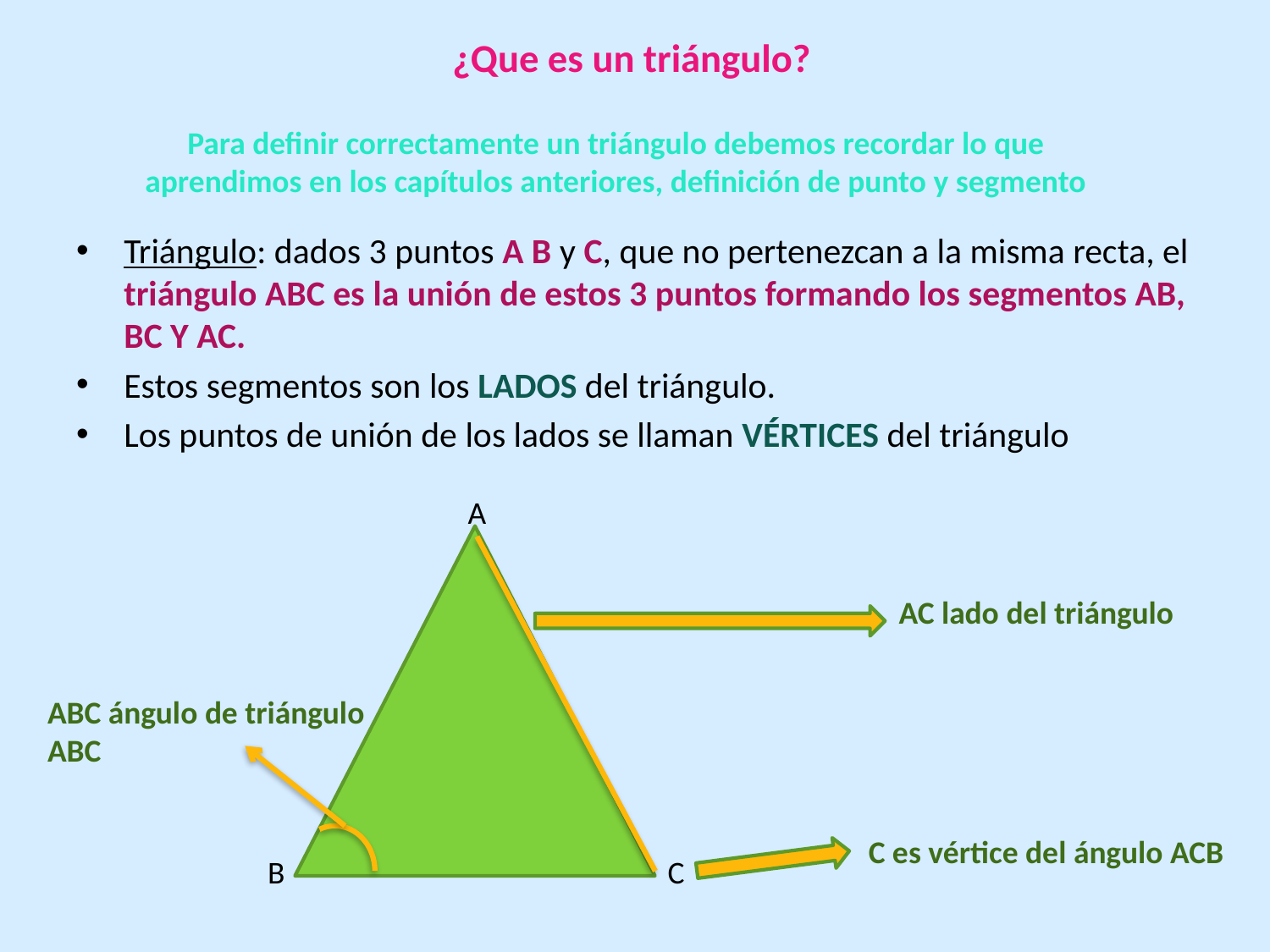

# ¿Que es un triángulo?
Para definir correctamente un triángulo debemos recordar lo que aprendimos en los capítulos anteriores, definición de punto y segmento
Triángulo: dados 3 puntos A B y C, que no pertenezcan a la misma recta, el triángulo ABC es la unión de estos 3 puntos formando los segmentos AB, BC Y AC.
Estos segmentos son los LADOS del triángulo.
Los puntos de unión de los lados se llaman VÉRTICES del triángulo
A

AC lado del triángulo

ABC ángulo de triángulo ABC

C es vértice del ángulo ACB

B
C